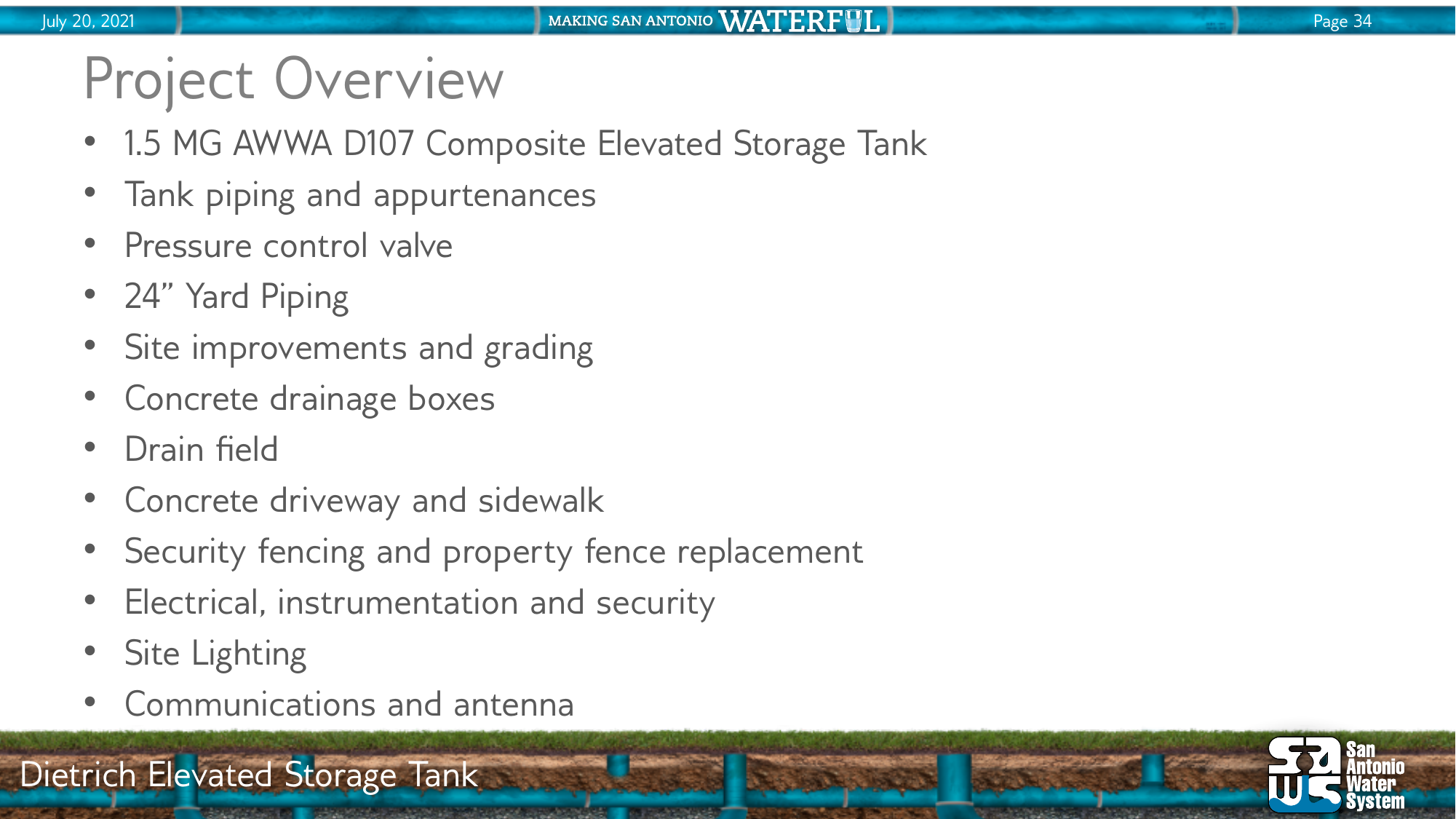

# Project Overview
1.5 MG AWWA D107 Composite Elevated Storage Tank
Tank piping and appurtenances
Pressure control valve
24” Yard Piping
Site improvements and grading
Concrete drainage boxes
Drain field
Concrete driveway and sidewalk
Security fencing and property fence replacement
Electrical, instrumentation and security
Site Lighting
Communications and antenna